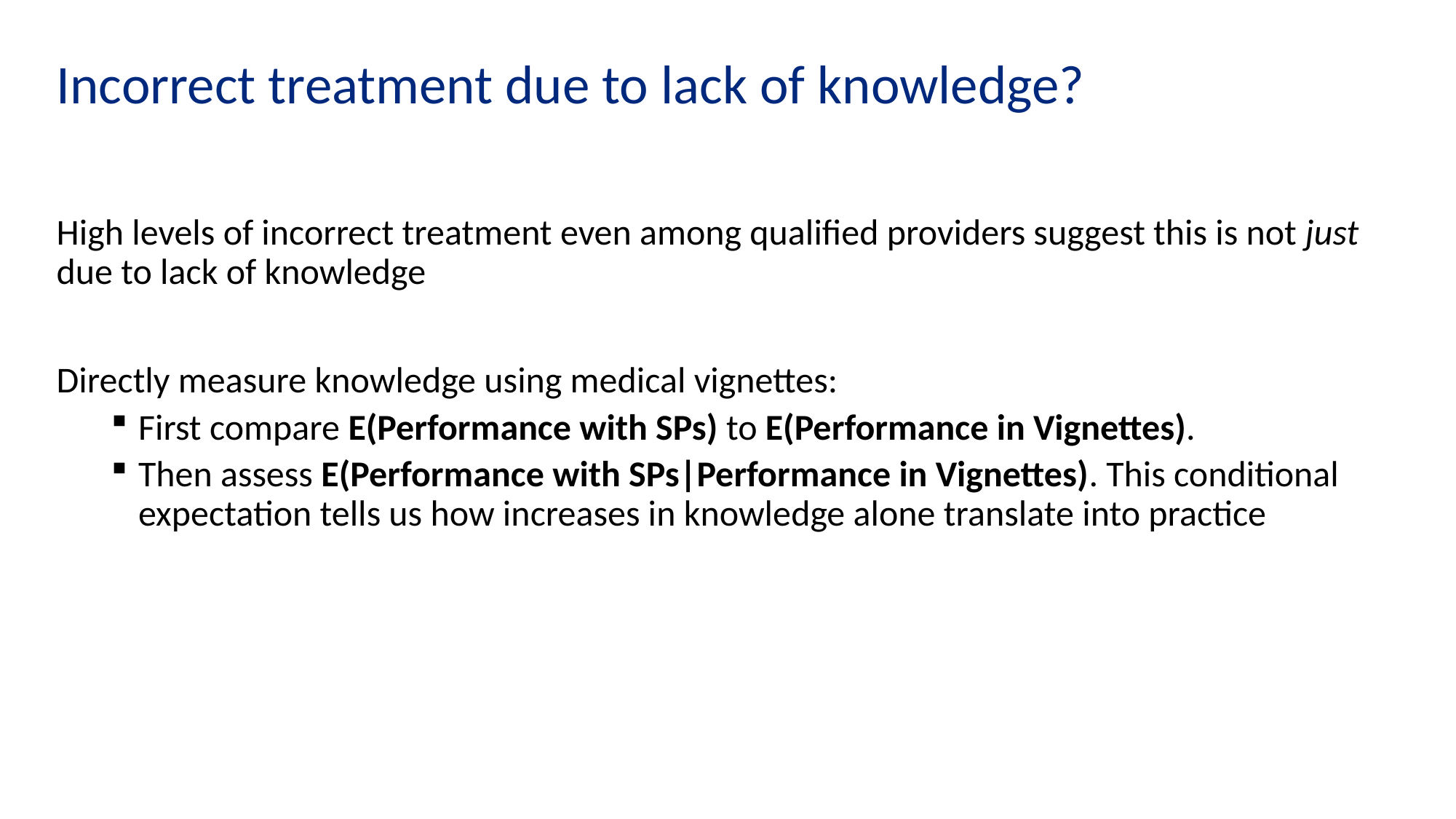

# Incorrect treatment due to lack of knowledge?

High levels of incorrect treatment even among qualified providers suggest this is not just due to lack of knowledge

Directly measure knowledge using medical vignettes:
First compare E(Performance with SPs) to E(Performance in Vignettes).
Then assess E(Performance with SPs|Performance in Vignettes). This conditional expectation tells us how increases in knowledge alone translate into practice